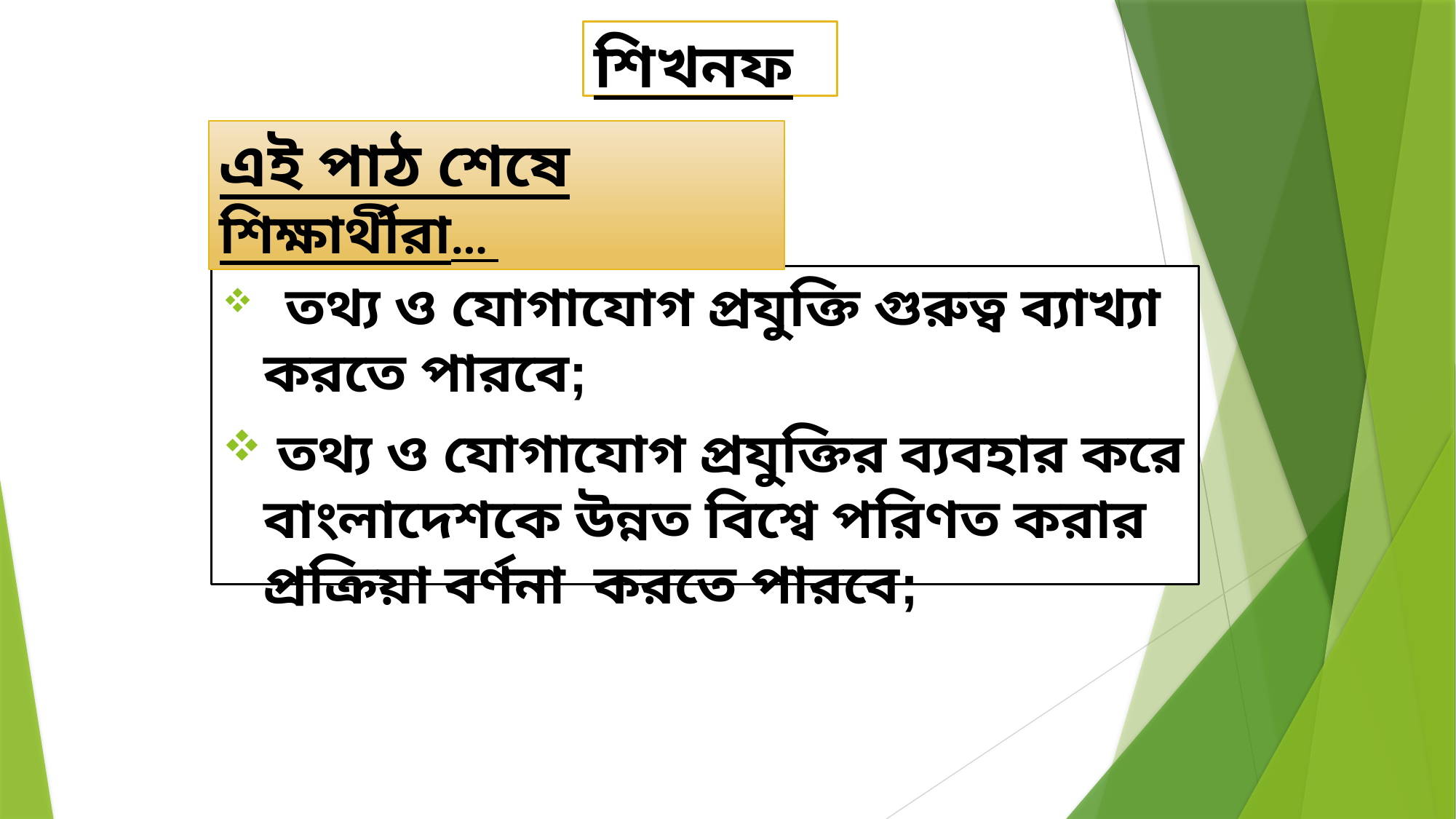

# শিখনফল
এই পাঠ শেষে শিক্ষার্থীরা…
  তথ্য ও যোগাযোগ প্রযুক্তি গুরুত্ব ব্যাখ্যা করতে পারবে;
 তথ্য ও যোগাযোগ প্রযুক্তির ব্যবহার করে বাংলাদেশকে উন্নত বিশ্বে পরিণত করার প্রক্রিয়া বর্ণনা  করতে পারবে;